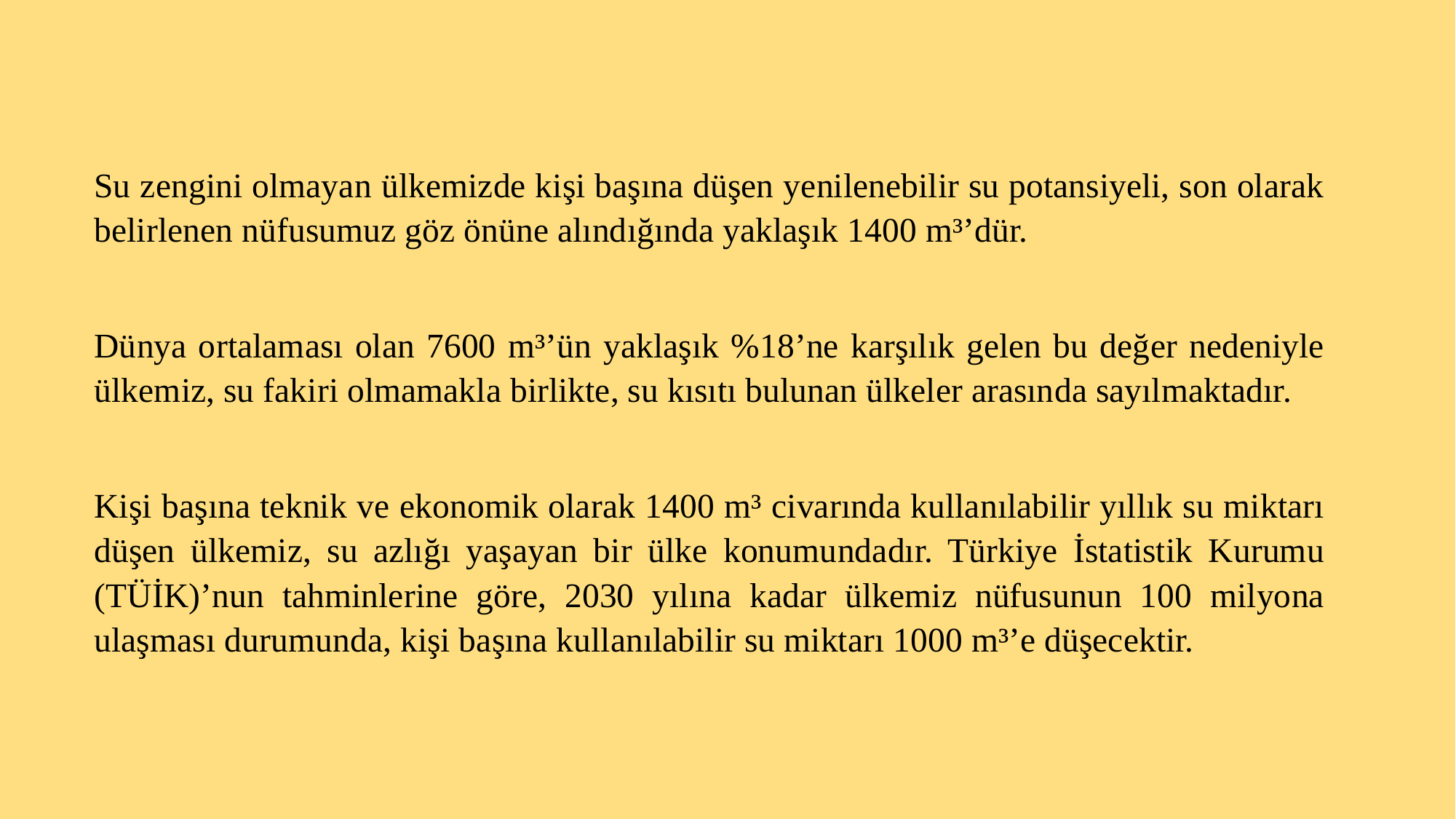

Su zengini olmayan ülkemizde kişi başına düşen yenilenebilir su potansiyeli, son olarak belirlenen nüfusumuz göz önüne alındığında yaklaşık 1400 m³’dür.

Dünya ortalaması olan 7600 m³’ün yaklaşık %18’ne karşılık gelen bu değer nedeniyle ülkemiz, su fakiri olmamakla birlikte, su kısıtı bulunan ülkeler arasında sayılmaktadır.

Kişi başına teknik ve ekonomik olarak 1400 m³ civarında kullanılabilir yıllık su miktarı düşen ülkemiz, su azlığı yaşayan bir ülke konumundadır. Türkiye İstatistik Kurumu (TÜİK)’nun tahminlerine göre, 2030 yılına kadar ülkemiz nüfusunun 100 milyona ulaşması durumunda, kişi başına kullanılabilir su miktarı 1000 m³’e düşecektir.